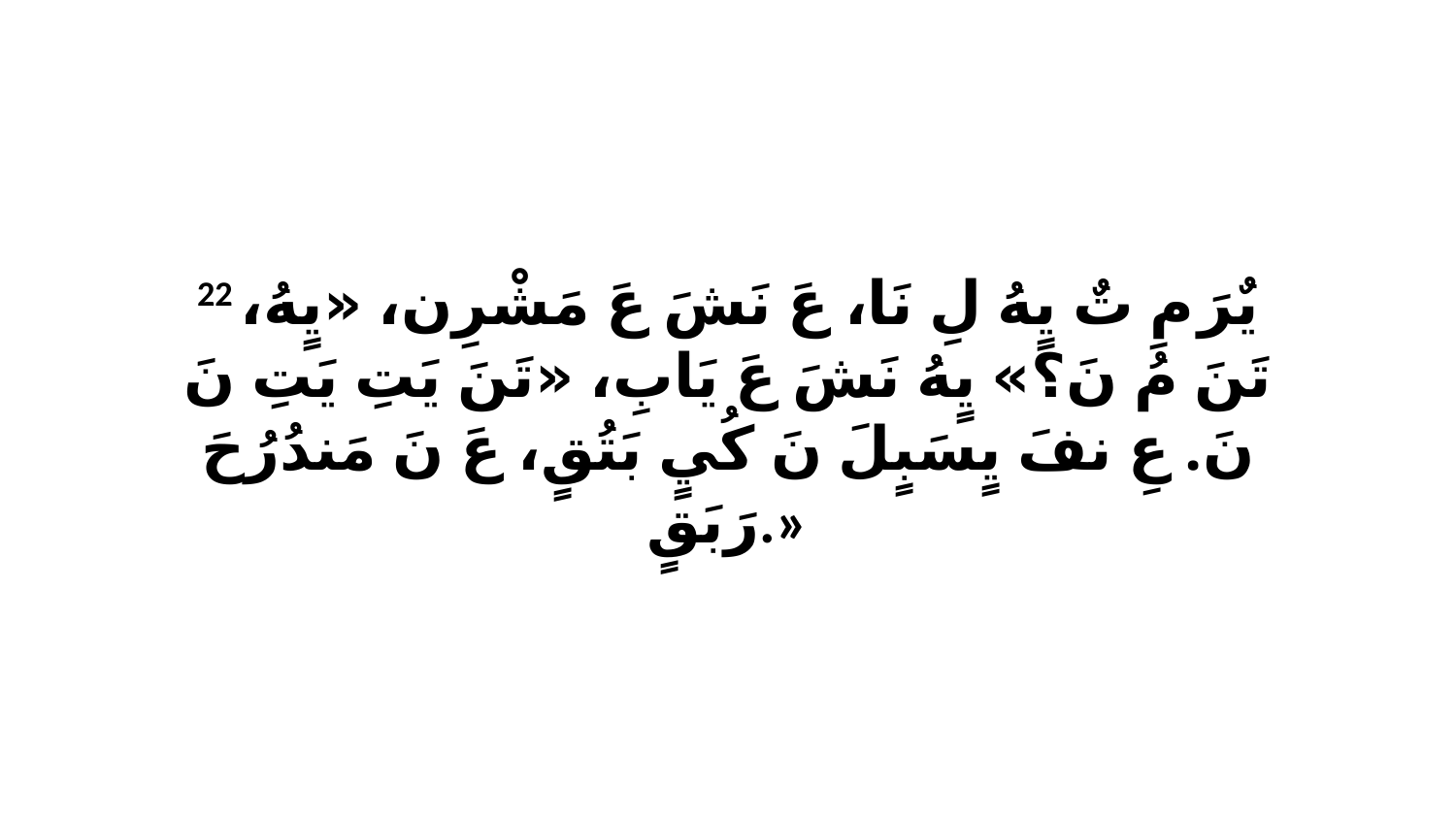

22 يٌرَ مِ تٌ يٍهُ لِ نَا، عَ نَشَ عَ مَشْرِن، «يٍهُ، تَنَ مُ نَ؟» يٍهُ نَشَ عَ يَابِ، «تَنَ يَتِ يَتِ نَ نَ. عِ نفَ يٍسَبٍلَ نَ كُيٍ بَتُقٍ، عَ نَ مَندُرُحَ رَبَقٍ.»